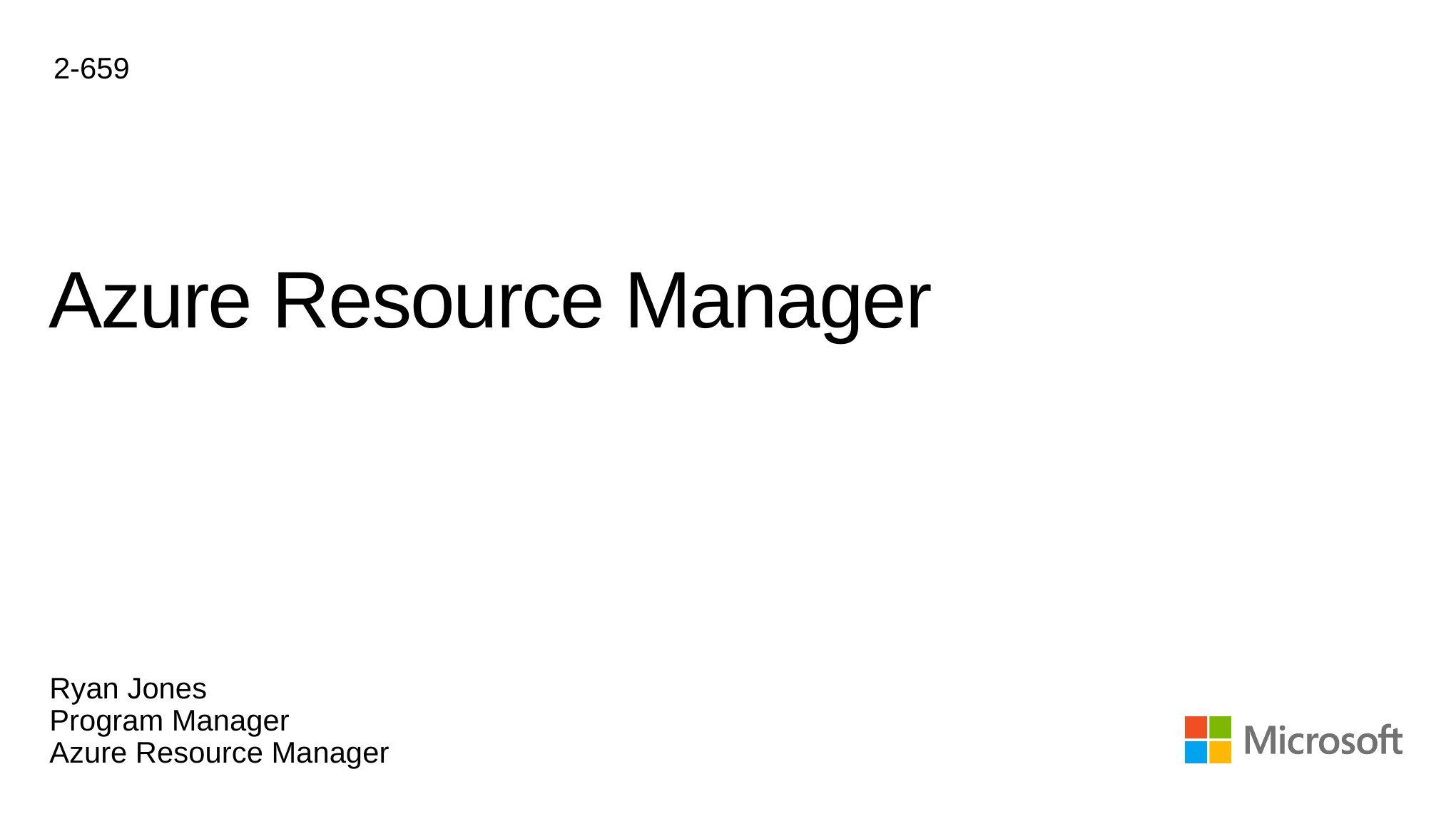

2-659
# Azure Resource Manager
Ryan Jones
Program Manager
Azure Resource Manager